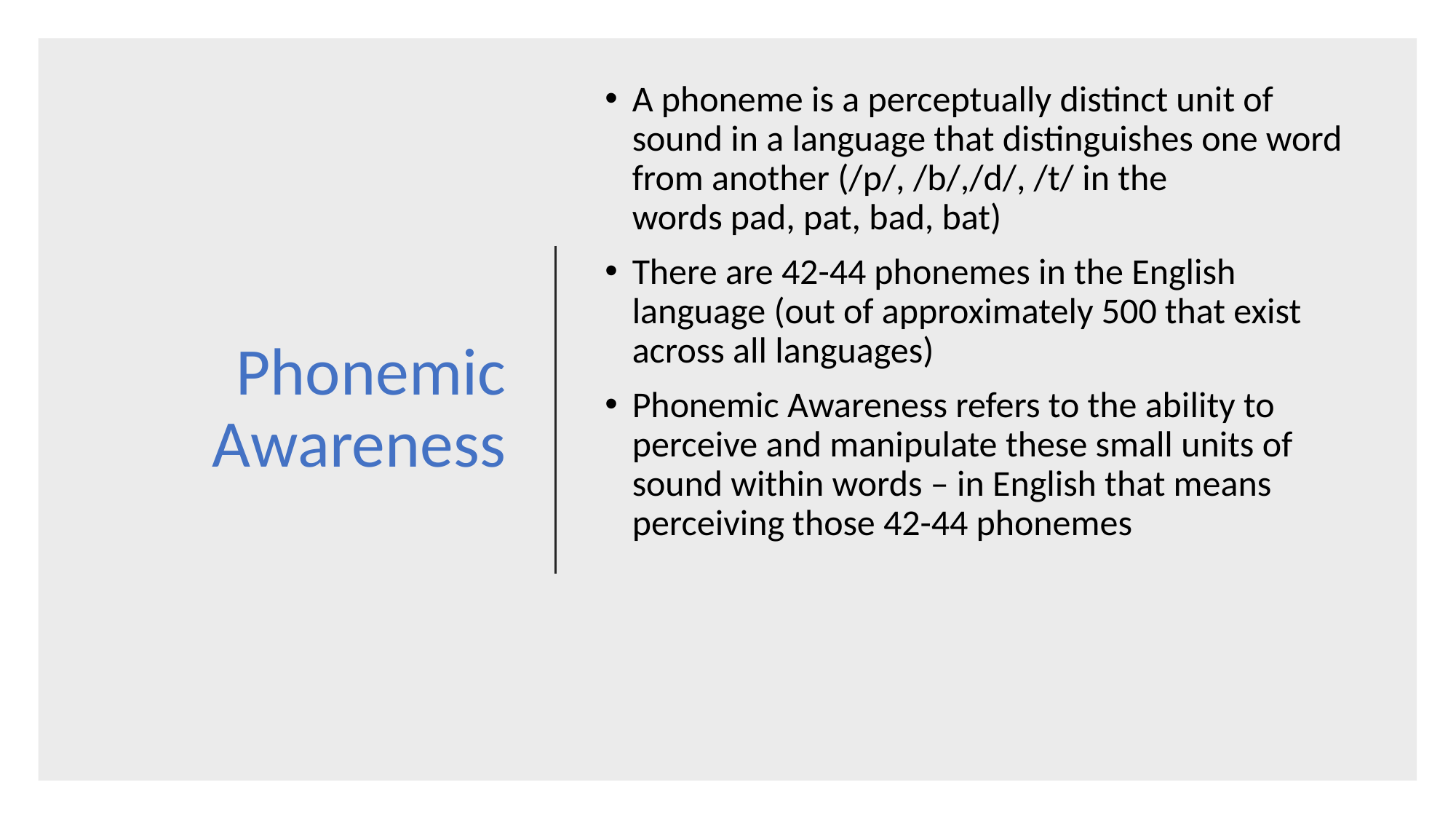

A phoneme is a perceptually distinct unit of sound in a language that distinguishes one word from another (/p/, /b/,/d/, /t/ in the words pad, pat, bad, bat)
There are 42-44 phonemes in the English language (out of approximately 500 that exist across all languages)
Phonemic Awareness refers to the ability to perceive and manipulate these small units of sound within words – in English that means perceiving those 42-44 phonemes

# Phonemic Awareness